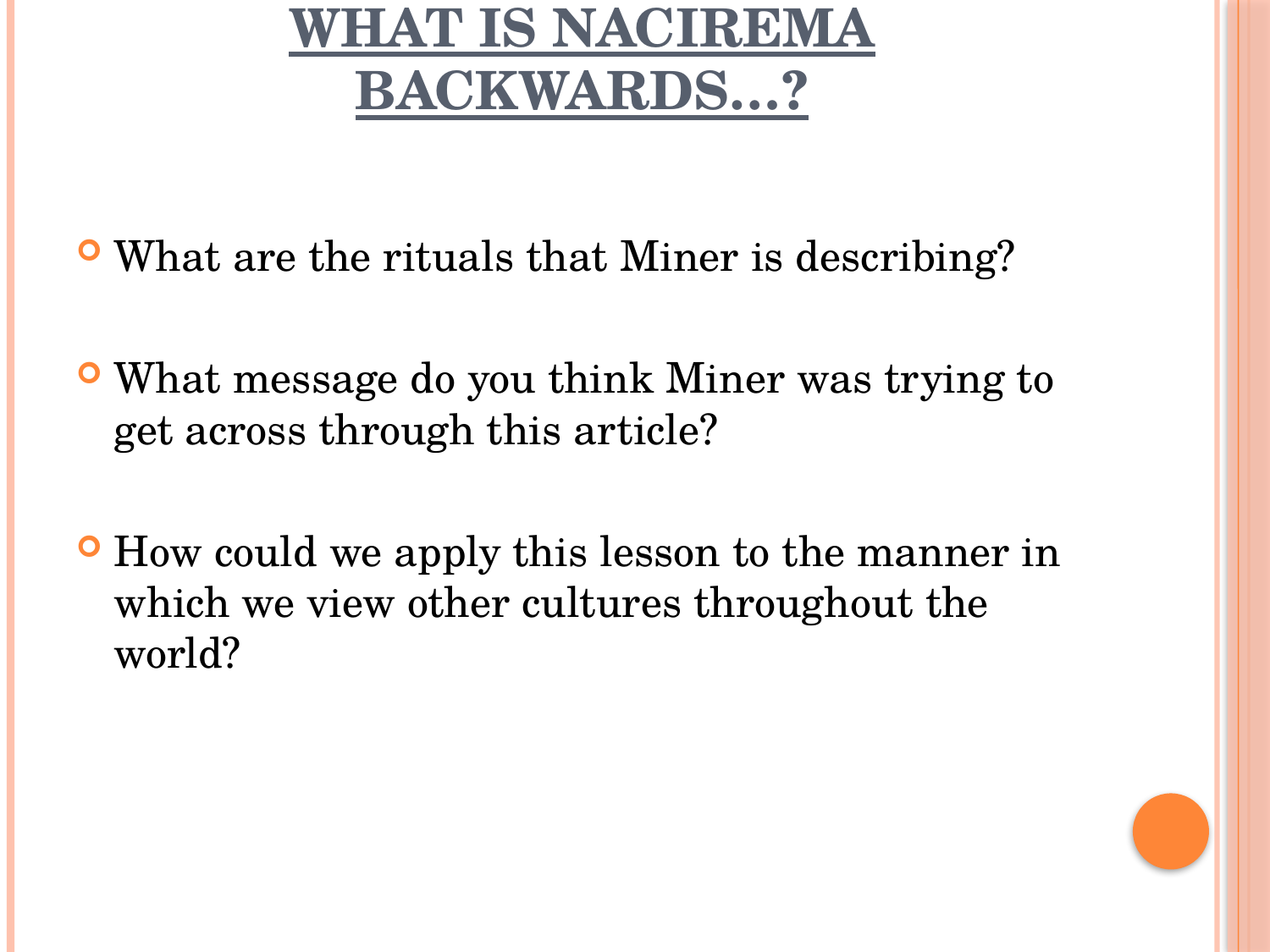

# What is Nacirema backwards…?
What are the rituals that Miner is describing?

What message do you think Miner was trying to get across through this article?

How could we apply this lesson to the manner in which we view other cultures throughout the world?